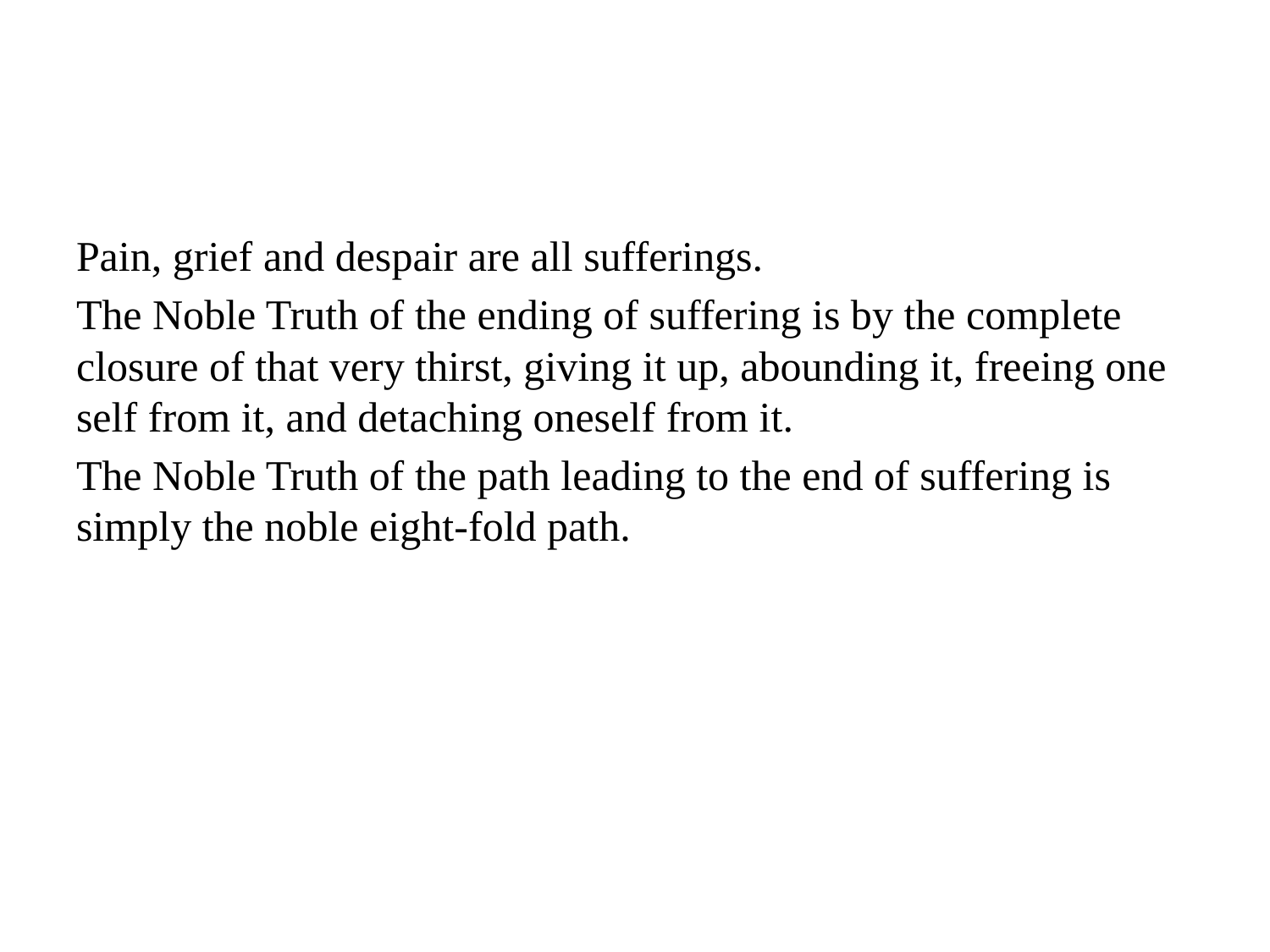

#
Pain, grief and despair are all sufferings.
The Noble Truth of the ending of suffering is by the complete closure of that very thirst, giving it up, abounding it, freeing one self from it, and detaching oneself from it.
The Noble Truth of the path leading to the end of suffering is simply the noble eight-fold path.